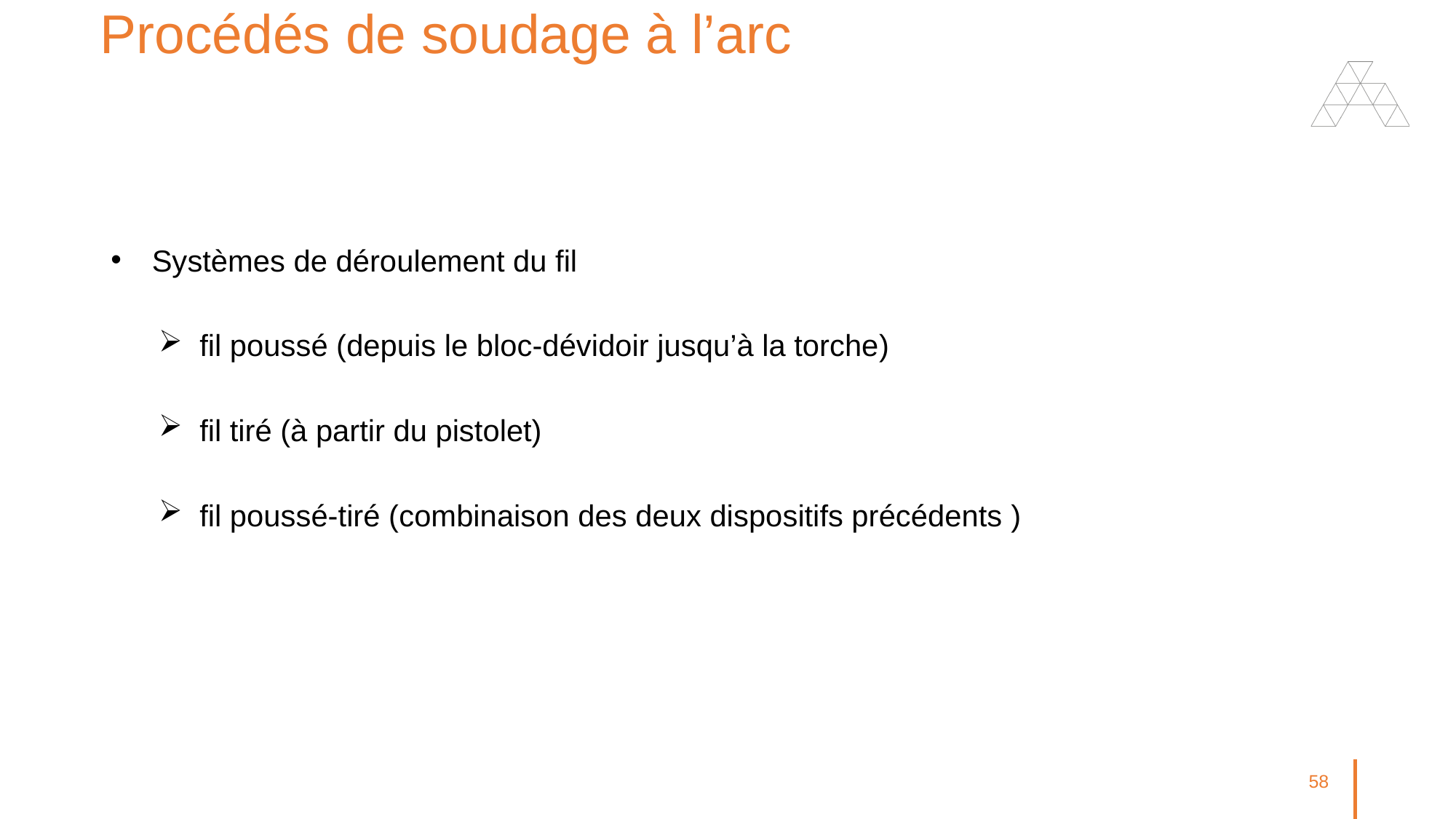

# Procédés de soudage à l’arc
Systèmes de déroulement du fil

fil poussé (depuis le bloc-dévidoir jusqu’à la torche)

fil tiré (à partir du pistolet)

fil poussé-tiré (combinaison des deux dispositifs précédents )
58